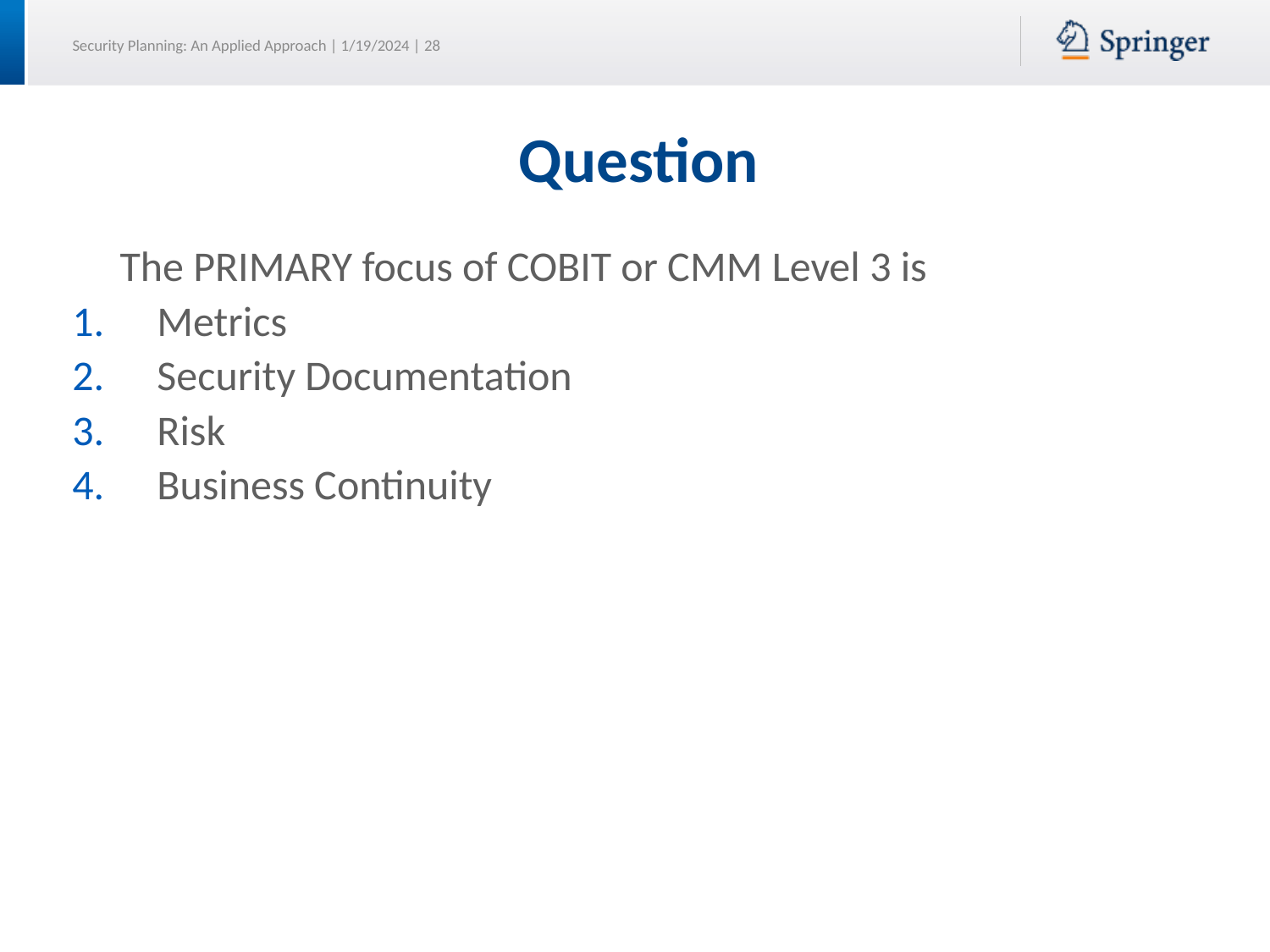

# Question
     The PRIMARY focus of COBIT or CMM Level 3 is
Metrics
Security Documentation
Risk
Business Continuity